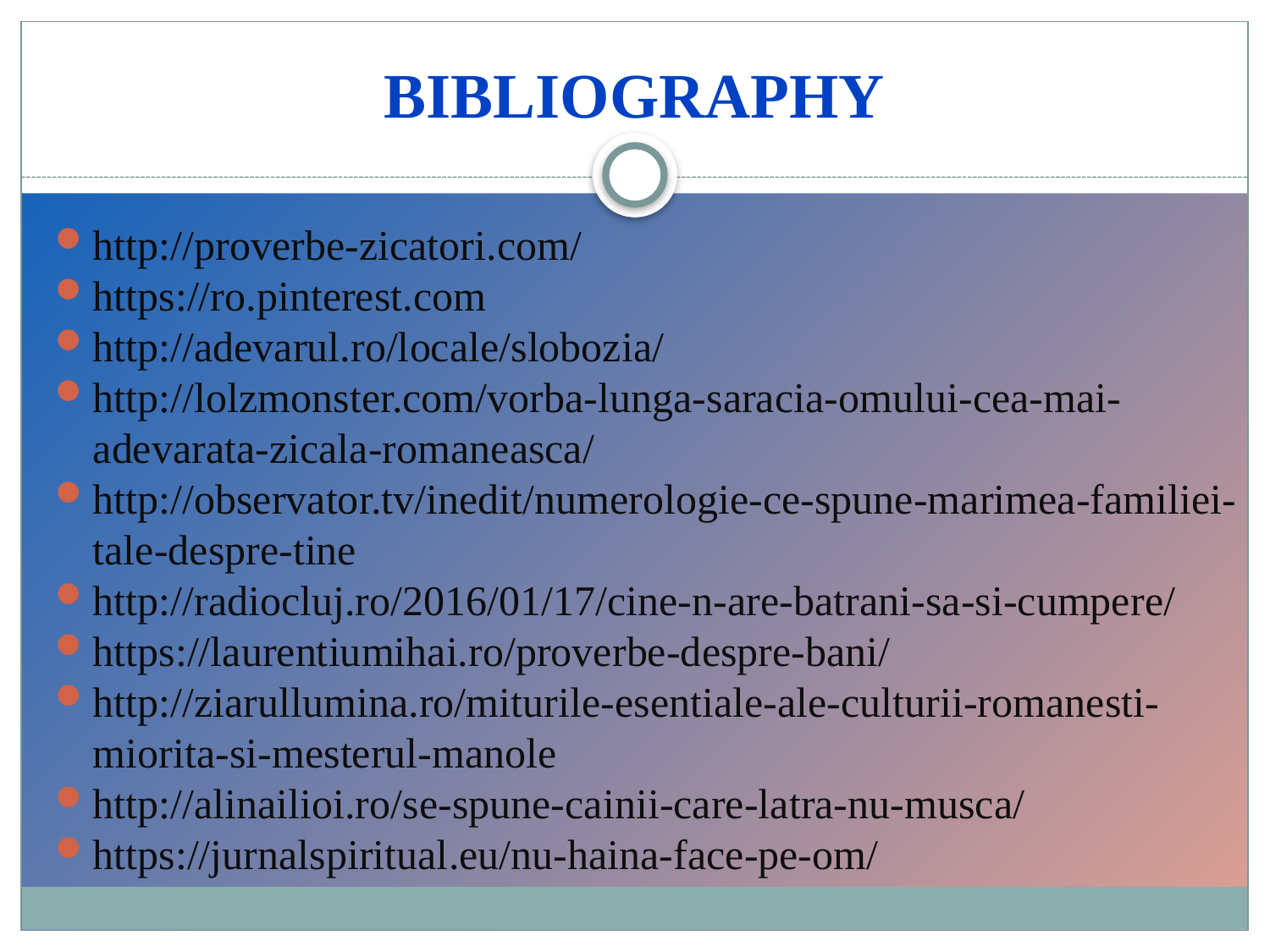

# BIBLIOGRAPHY
http://proverbe-zicatori.com/
https://ro.pinterest.com
http://adevarul.ro/locale/slobozia/
http://lolzmonster.com/vorba-lunga-saracia-omului-cea-mai-adevarata-zicala-romaneasca/
http://observator.tv/inedit/numerologie-ce-spune-marimea-familiei-tale-despre-tine
http://radiocluj.ro/2016/01/17/cine-n-are-batrani-sa-si-cumpere/
https://laurentiumihai.ro/proverbe-despre-bani/
http://ziarullumina.ro/miturile-esentiale-ale-culturii-romanesti-miorita-si-mesterul-manole
http://alinailioi.ro/se-spune-cainii-care-latra-nu-musca/
https://jurnalspiritual.eu/nu-haina-face-pe-om/